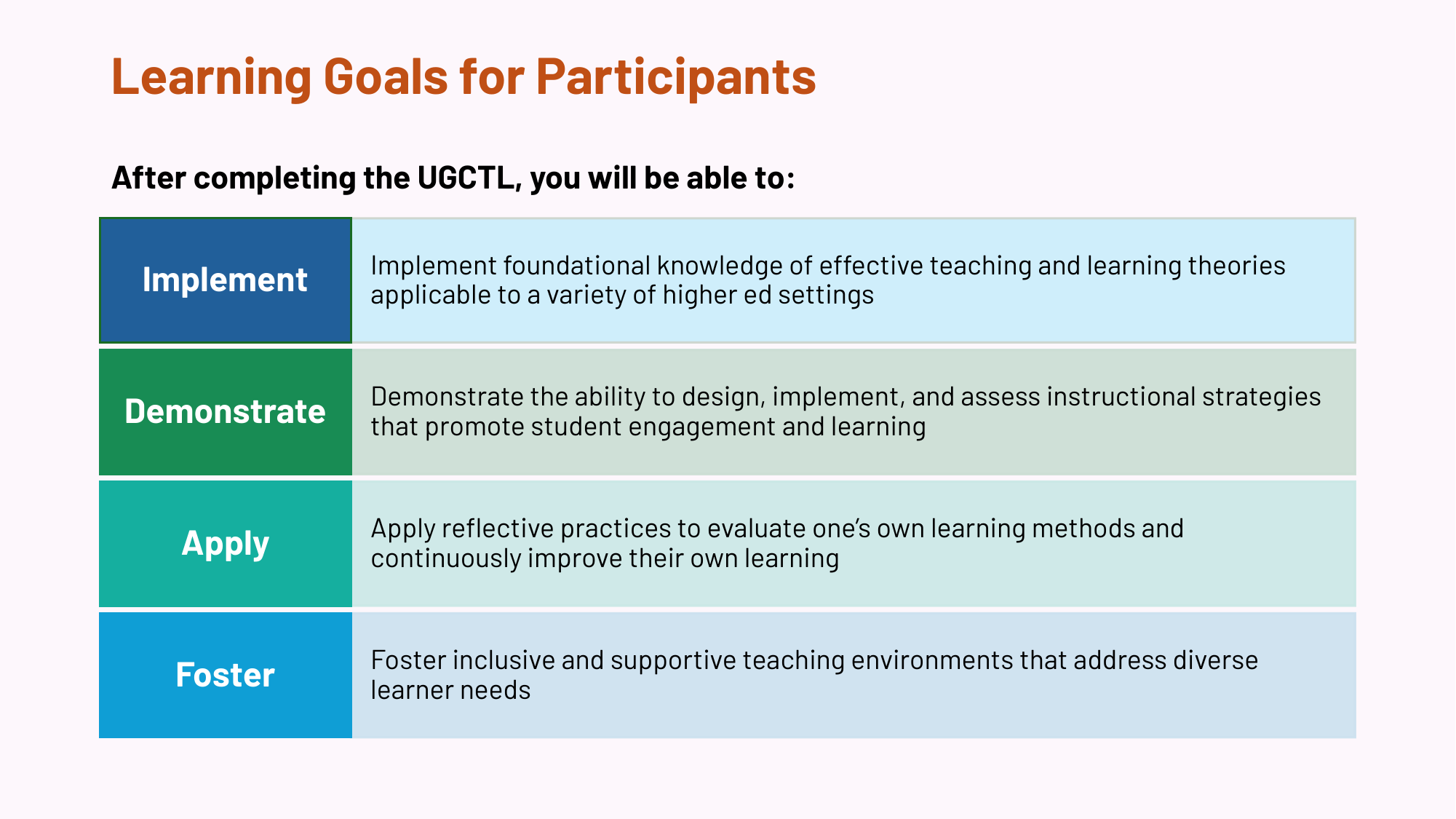

# Learning Goals for Participants After completing the UGCTL, you will be able to:
Implement foundational knowledge of effective teaching and learning theories applicable to a variety of higher ed settings
Implement
Demonstrate the ability to design, implement, and assess instructional strategies that promote student engagement and learning
Demonstrate
Apply reflective practices to evaluate one’s own learning methods and continuously improve their own learning
Apply
Foster inclusive and supportive teaching environments that address diverse learner needs
Foster